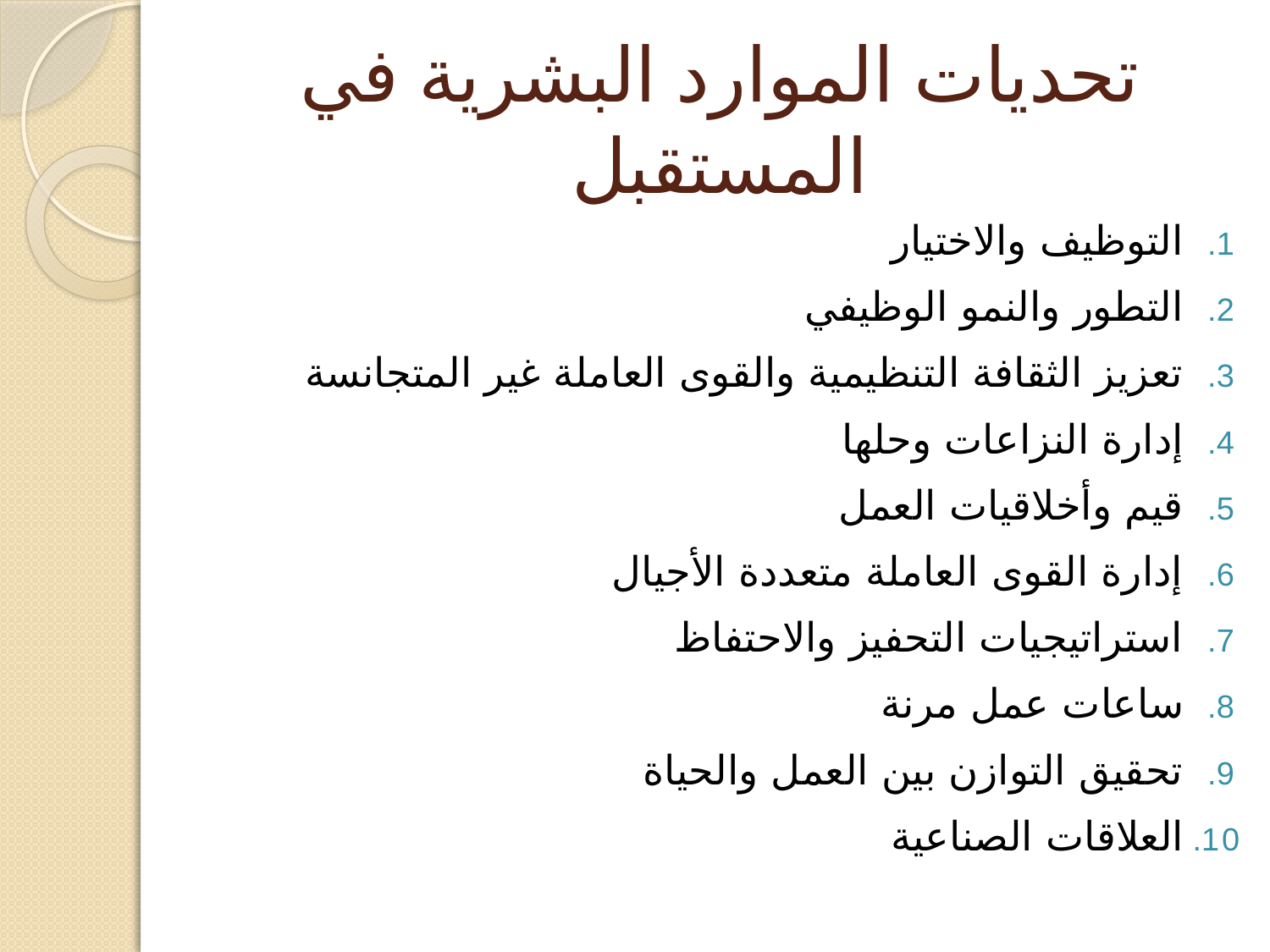

# تحديات الموارد البشرية في المستقبل
التوظيف والاختيار
التطور والنمو الوظيفي
تعزيز الثقافة التنظيمية والقوى العاملة غير المتجانسة
إدارة النزاعات وحلها
قيم وأخلاقيات العمل
إدارة القوى العاملة متعددة الأجيال
استراتيجيات التحفيز والاحتفاظ
ساعات عمل مرنة
تحقيق التوازن بين العمل والحياة
العلاقات الصناعية